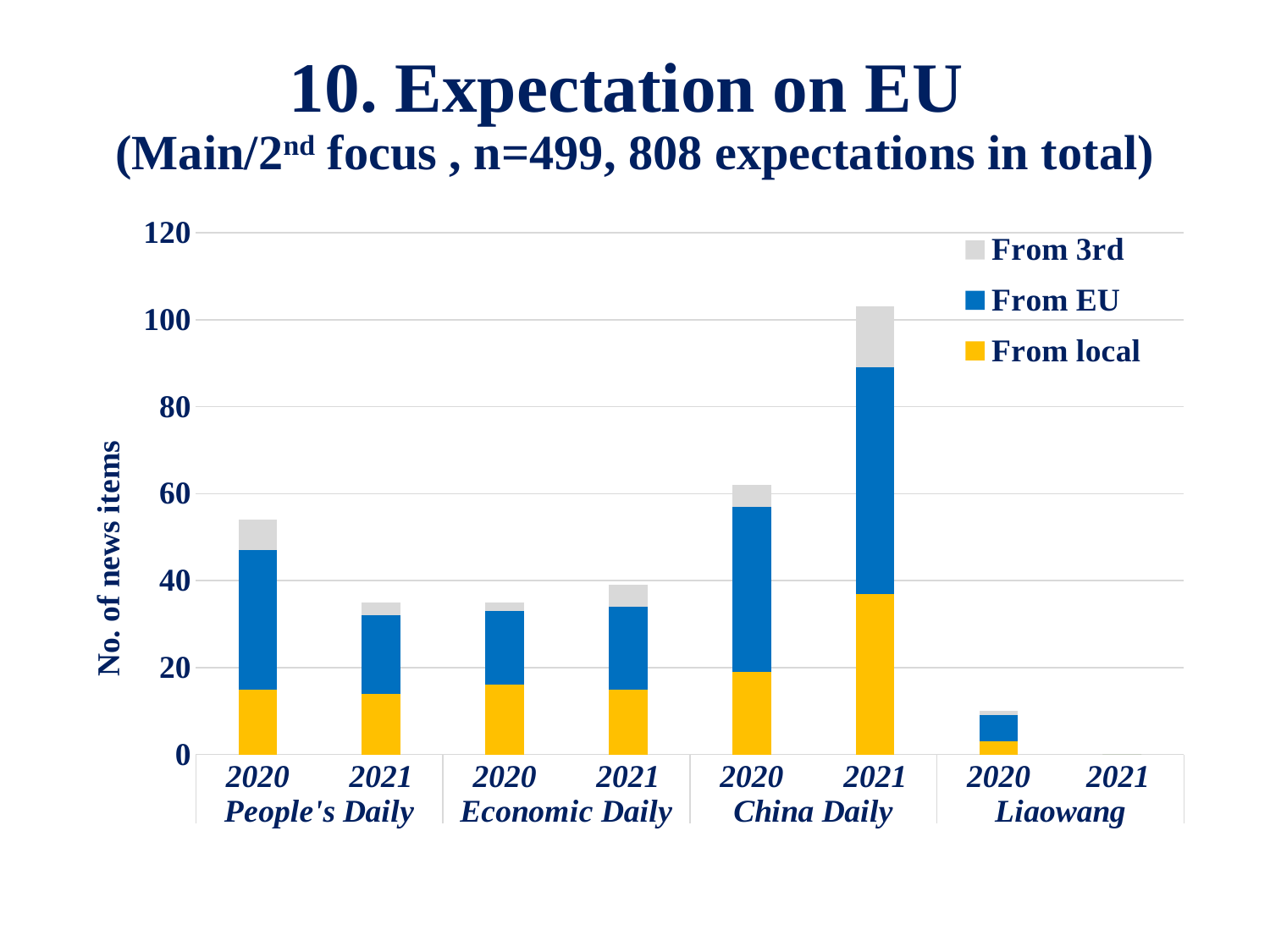

# 10. Expectation on EU (Main/2nd focus , n=499, 808 expectations in total)

### Chart

| Category | From local | From EU | From 3rd |
|---|---|---|---|
| 2020 | 15.0 | 32.0 | 7.0 |
| 2021 | 14.0 | 18.0 | 3.0 |
| 2020 | 16.0 | 17.0 | 2.0 |
| 2021 | 15.0 | 19.0 | 5.0 |
| 2020 | 19.0 | 38.0 | 5.0 |
| 2021 | 37.0 | 52.0 | 14.0 |
| 2020 | 3.0 | 6.0 | 1.0 |
| 2021  | 0.0 | 0.0 | 0.0 |